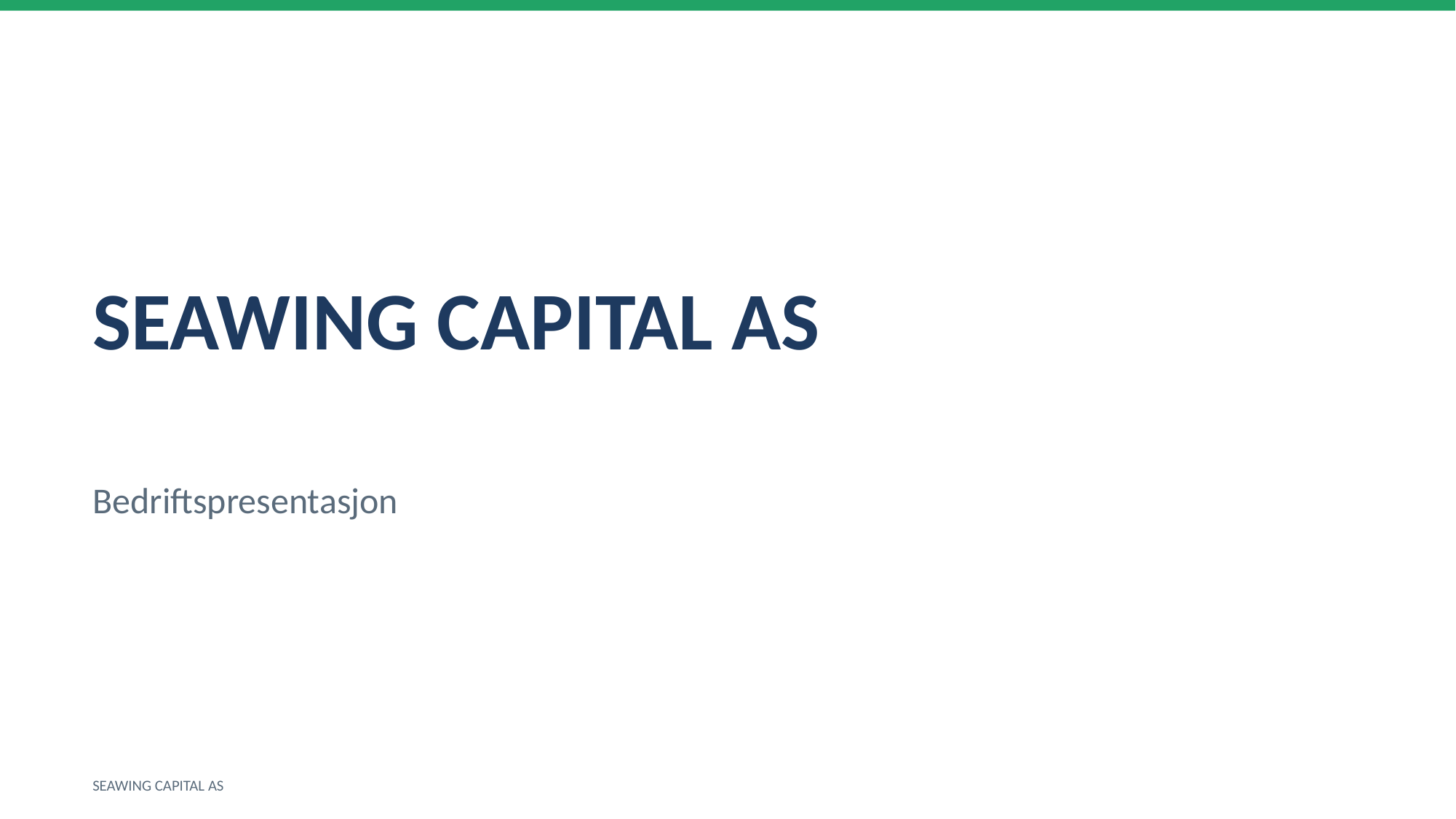

SEAWING CAPITAL AS
Bedriftspresentasjon
SEAWING CAPITAL AS